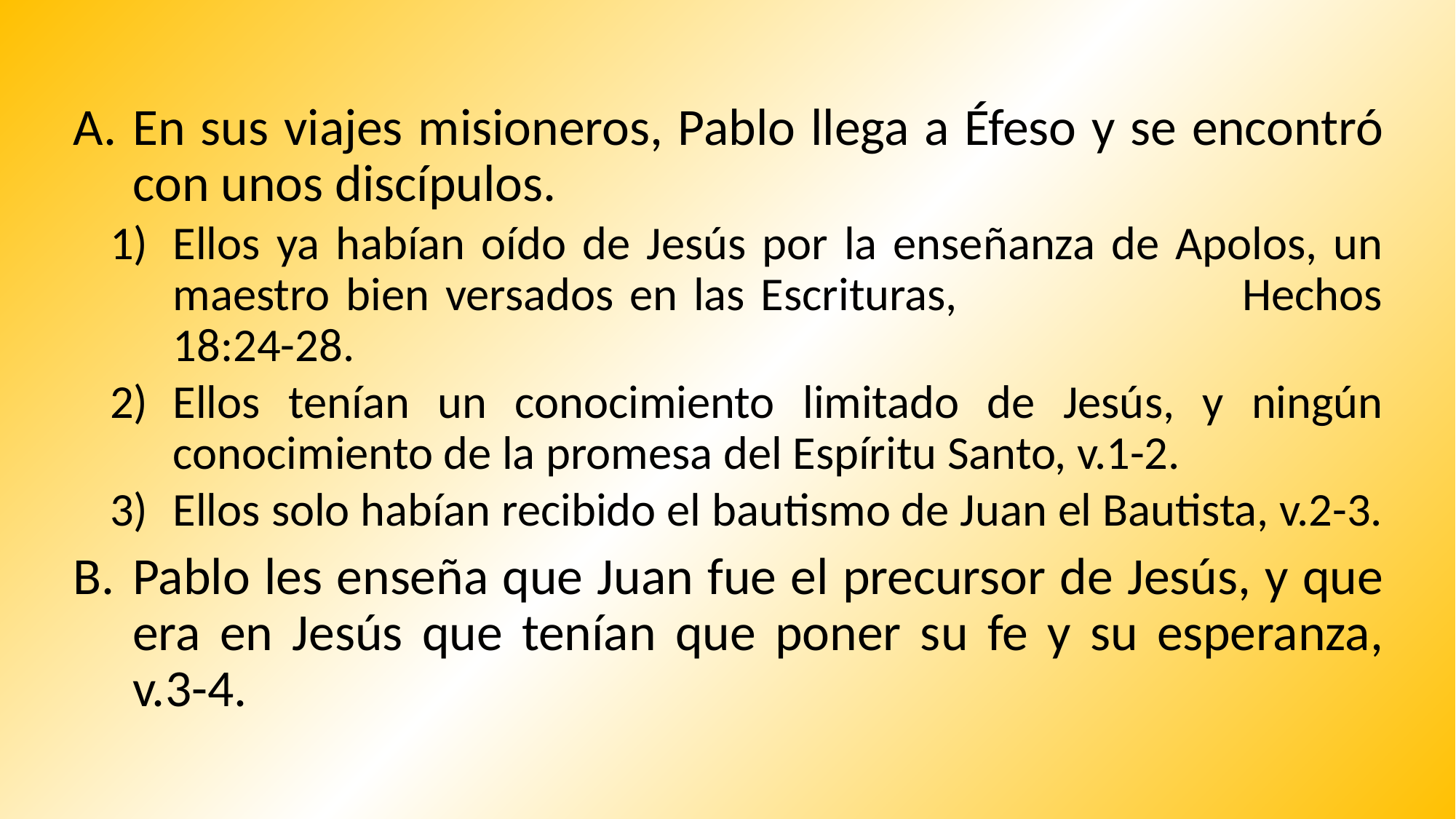

En sus viajes misioneros, Pablo llega a Éfeso y se encontró con unos discípulos.
Ellos ya habían oído de Jesús por la enseñanza de Apolos, un maestro bien versados en las Escrituras,                  Hechos 18:24-28.
Ellos tenían un conocimiento limitado de Jesús, y ningún conocimiento de la promesa del Espíritu Santo, v.1-2.
Ellos solo habían recibido el bautismo de Juan el Bautista, v.2-3.
Pablo les enseña que Juan fue el precursor de Jesús, y que era en Jesús que tenían que poner su fe y su esperanza, v.3-4.